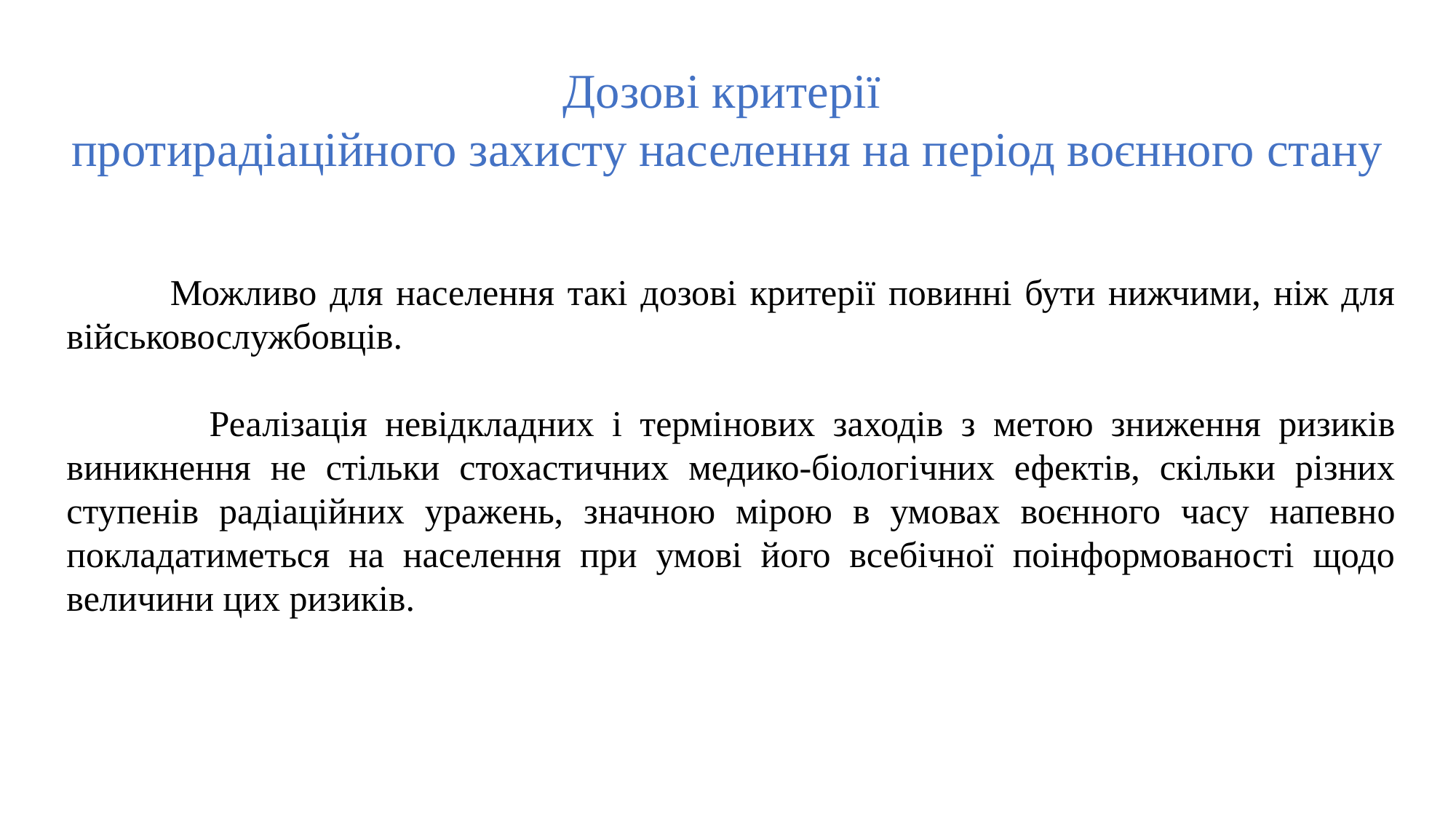

Дозові критерії
протирадіаційного захисту населення на період воєнного стану

        Можливо для населення такі дозові критерії повинні бути нижчими, ніж для військовослужбовців.

        Реалізація невідкладних і термінових заходів з метою зниження ризиків виникнення не стільки стохастичних медико-біологічних ефектів, скільки різних ступенів радіаційних уражень, значною мірою в умовах воєнного часу напевно покладатиметься на населення при умові його всебічної поінформованості щодо величини цих ризиків.